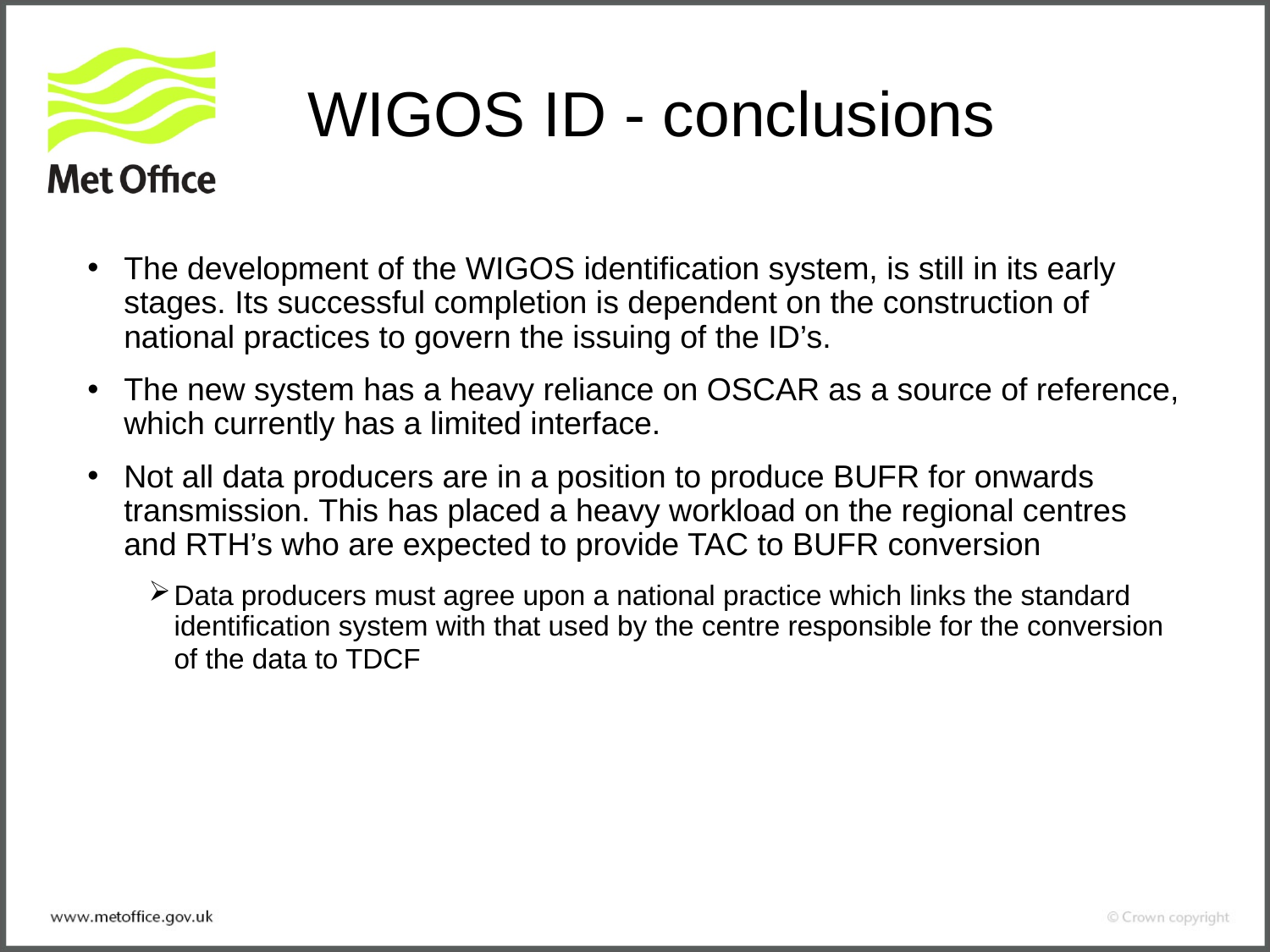

# WIGOS ID - conclusions
The development of the WIGOS identification system, is still in its early stages. Its successful completion is dependent on the construction of national practices to govern the issuing of the ID’s.
The new system has a heavy reliance on OSCAR as a source of reference, which currently has a limited interface.
Not all data producers are in a position to produce BUFR for onwards transmission. This has placed a heavy workload on the regional centres and RTH’s who are expected to provide TAC to BUFR conversion
Data producers must agree upon a national practice which links the standard identification system with that used by the centre responsible for the conversion of the data to TDCF